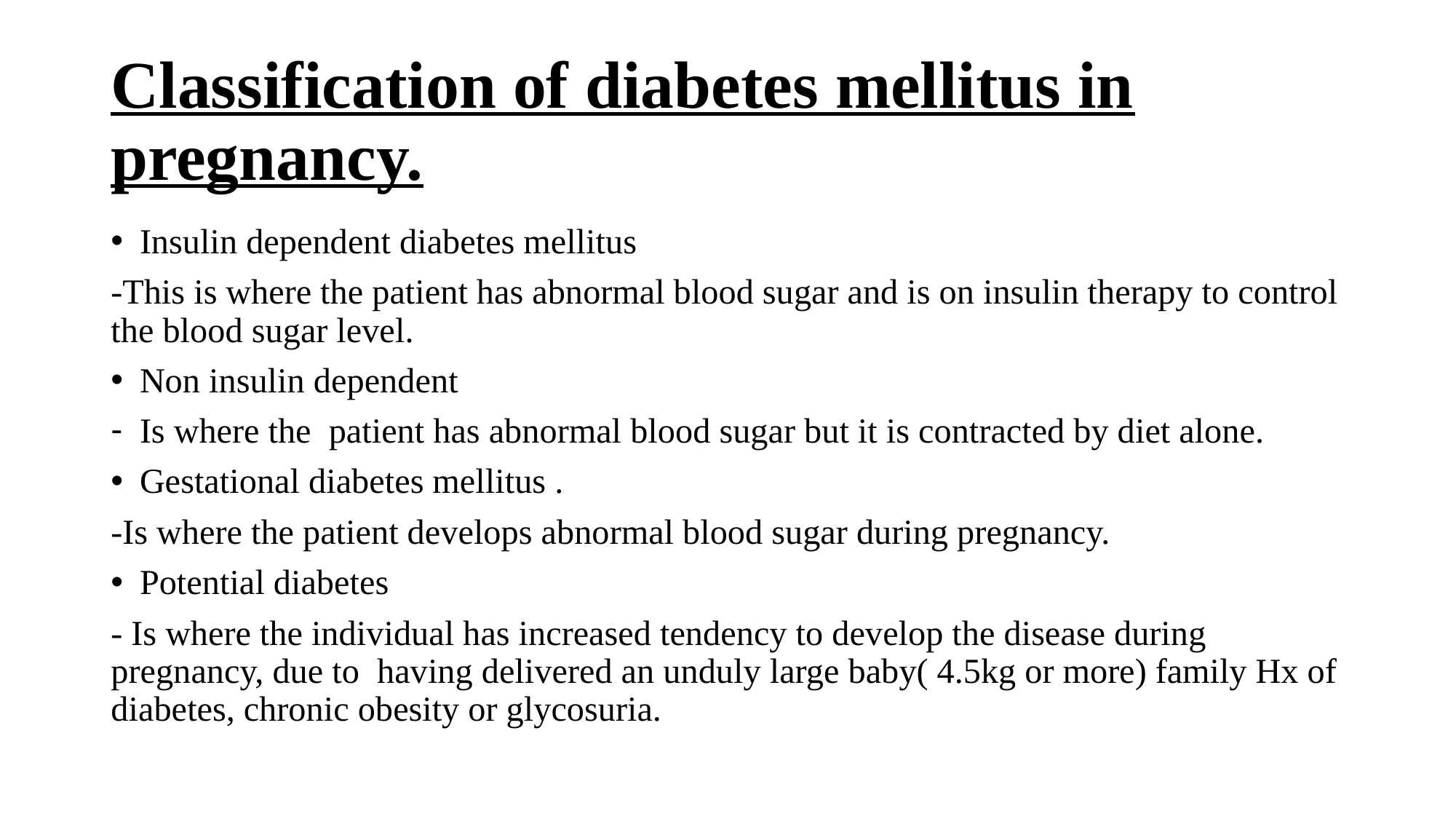

# Classification of diabetes mellitus in pregnancy.
Insulin dependent diabetes mellitus
-This is where the patient has abnormal blood sugar and is on insulin therapy to control the blood sugar level.
Non insulin dependent
Is where the  patient has abnormal blood sugar but it is contracted by diet alone.
Gestational diabetes mellitus .
-Is where the patient develops abnormal blood sugar during pregnancy.
Potential diabetes
- Is where the individual has increased tendency to develop the disease during pregnancy, due to  having delivered an unduly large baby( 4.5kg or more) family Hx of diabetes, chronic obesity or glycosuria.